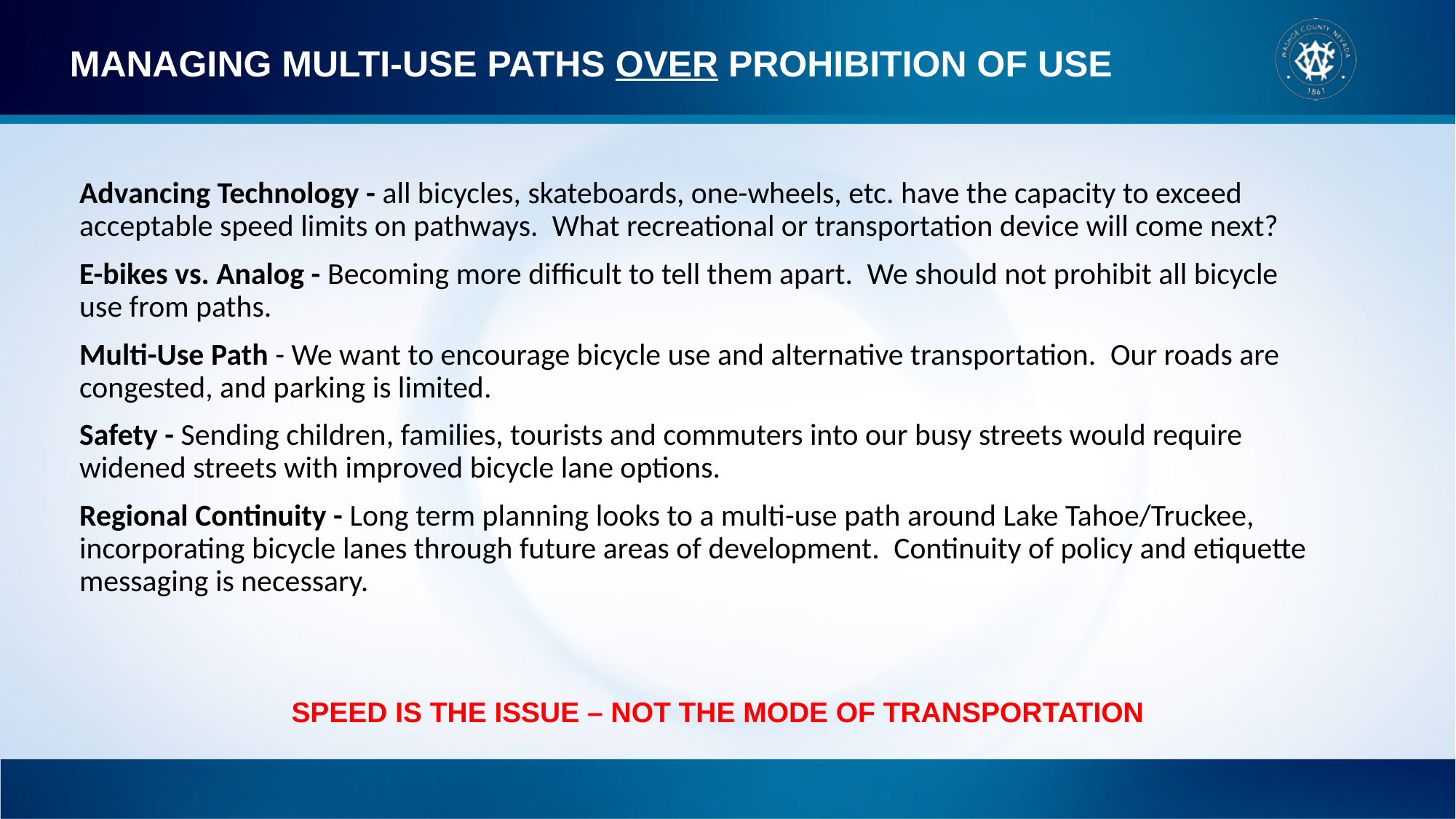

MANAGING MULTI-USE PATHS OVER PROHIBITION OF USE
Advancing Technology - all bicycles, skateboards, one-wheels, etc. have the capacity to exceed acceptable speed limits on pathways.  What recreational or transportation device will come next?
E-bikes vs. Analog - Becoming more difficult to tell them apart.  We should not prohibit all bicycle use from paths.
Multi-Use Path - We want to encourage bicycle use and alternative transportation.  Our roads are congested, and parking is limited.
Safety - Sending children, families, tourists and commuters into our busy streets would require widened streets with improved bicycle lane options.
Regional Continuity - Long term planning looks to a multi-use path around Lake Tahoe/Truckee, incorporating bicycle lanes through future areas of development.  Continuity of policy and etiquette messaging is necessary.
# SPEED IS THE ISSUE – NOT THE MODE OF TRANSPORTATION